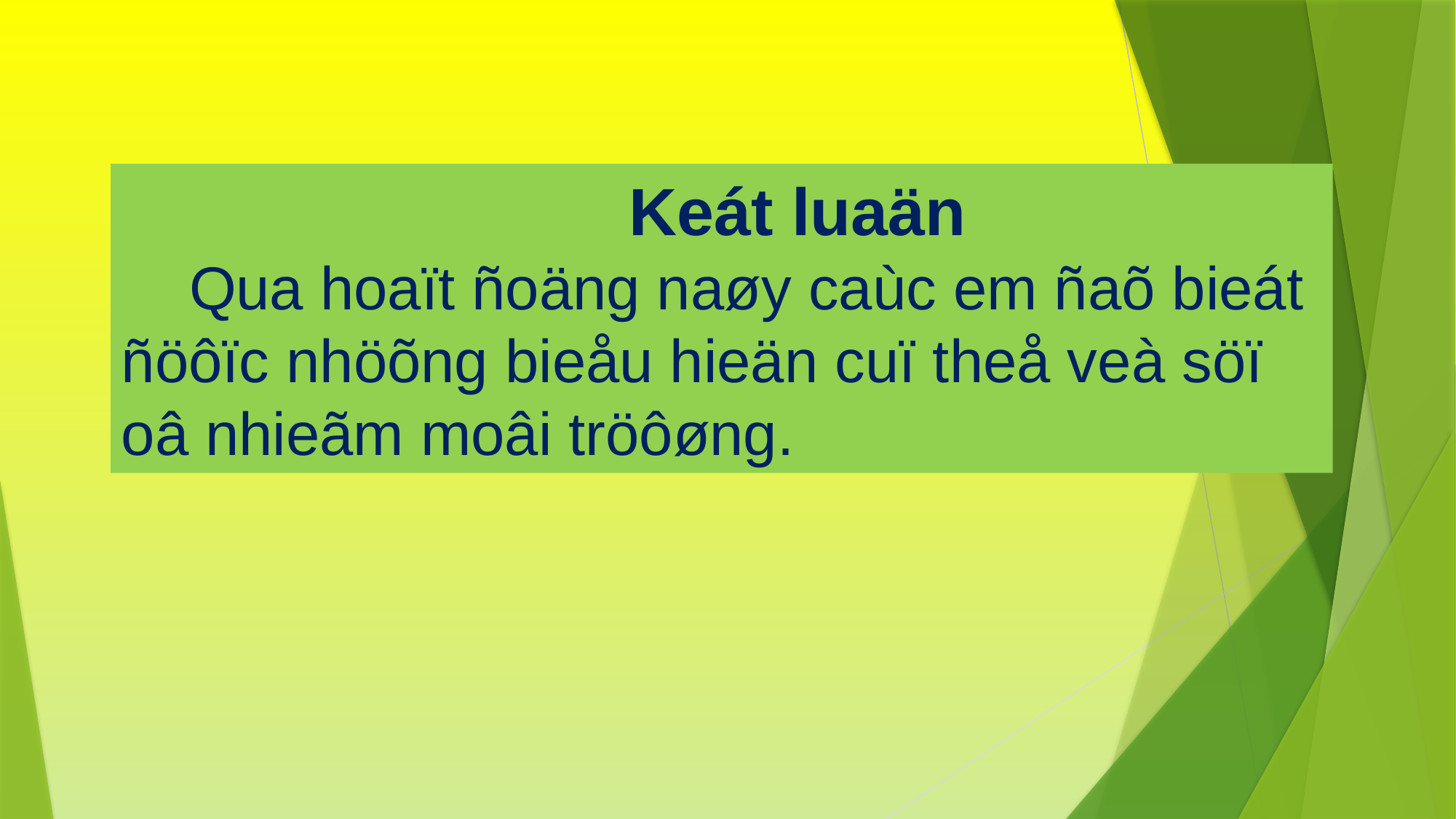

Keát luaän
    Qua hoaït ñoäng naøy caùc em ñaõ bieát ñöôïc nhöõng bieåu hieän cuï theå veà söï oâ nhieãm moâi tröôøng.